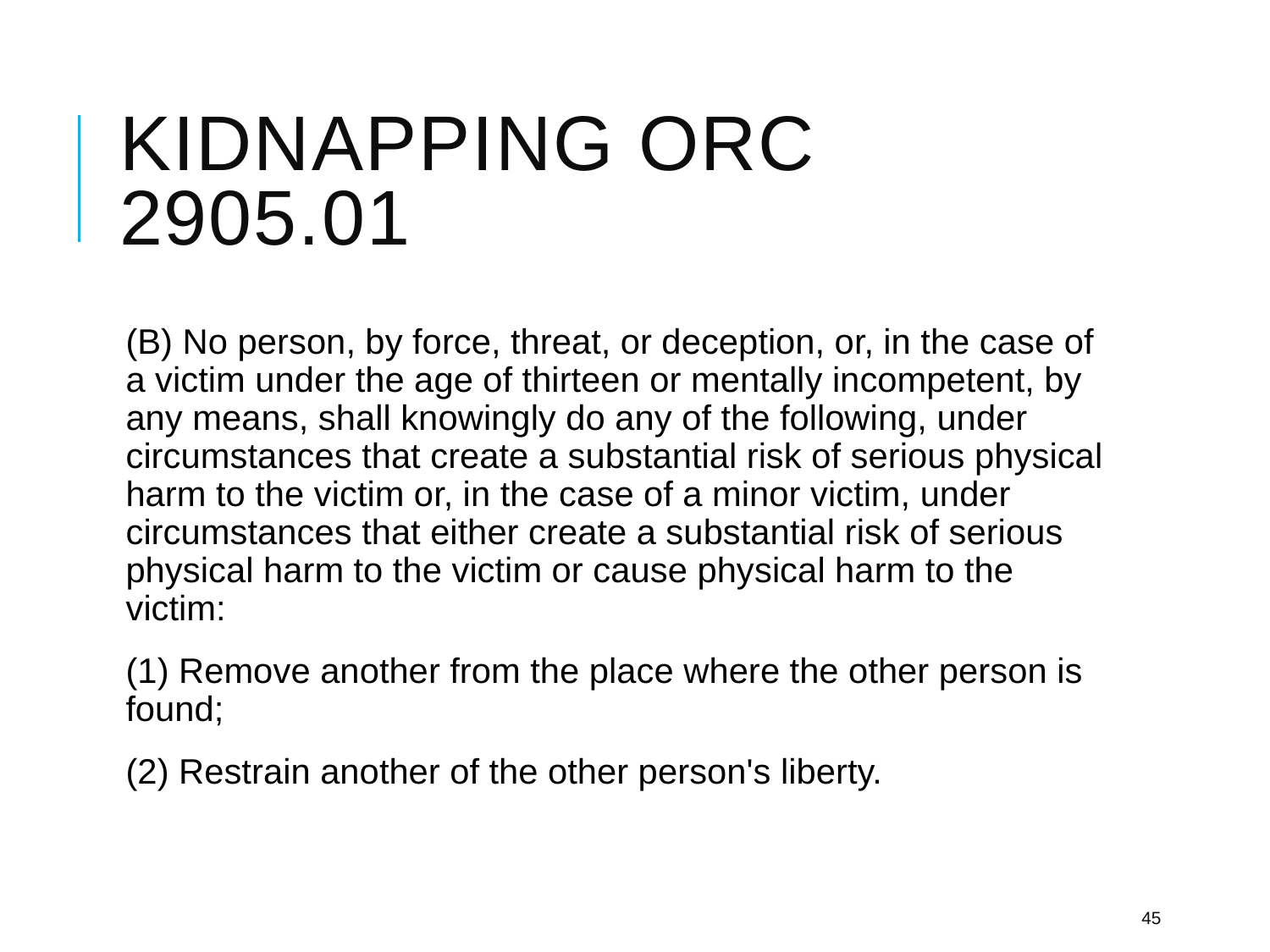

# Kidnapping ORC 2905.01
(B) No person, by force, threat, or deception, or, in the case of a victim under the age of thirteen or mentally incompetent, by any means, shall knowingly do any of the following, under circumstances that create a substantial risk of serious physical harm to the victim or, in the case of a minor victim, under circumstances that either create a substantial risk of serious physical harm to the victim or cause physical harm to the victim:
(1) Remove another from the place where the other person is found;
(2) Restrain another of the other person's liberty.

45